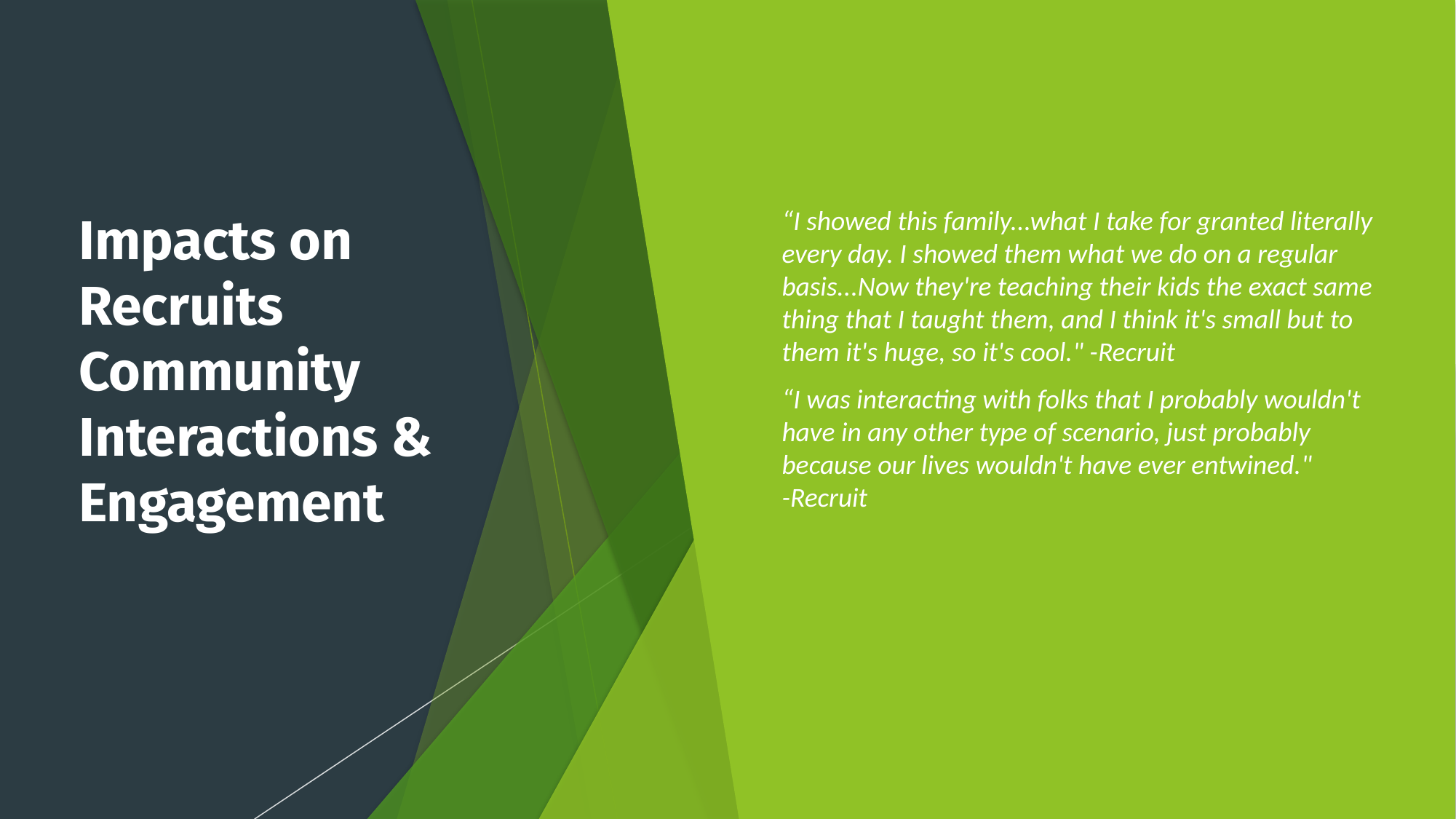

“I showed this family...what I take for granted literally every day. I showed them what we do on a regular basis...Now they're teaching their kids the exact same thing that I taught them, and I think it's small but to them it's huge, so it's cool." -Recruit
“I was interacting with folks that I probably wouldn't have in any other type of scenario, just probably because our lives wouldn't have ever entwined."          -Recruit

# Impacts on Recruits Community Interactions & Engagement